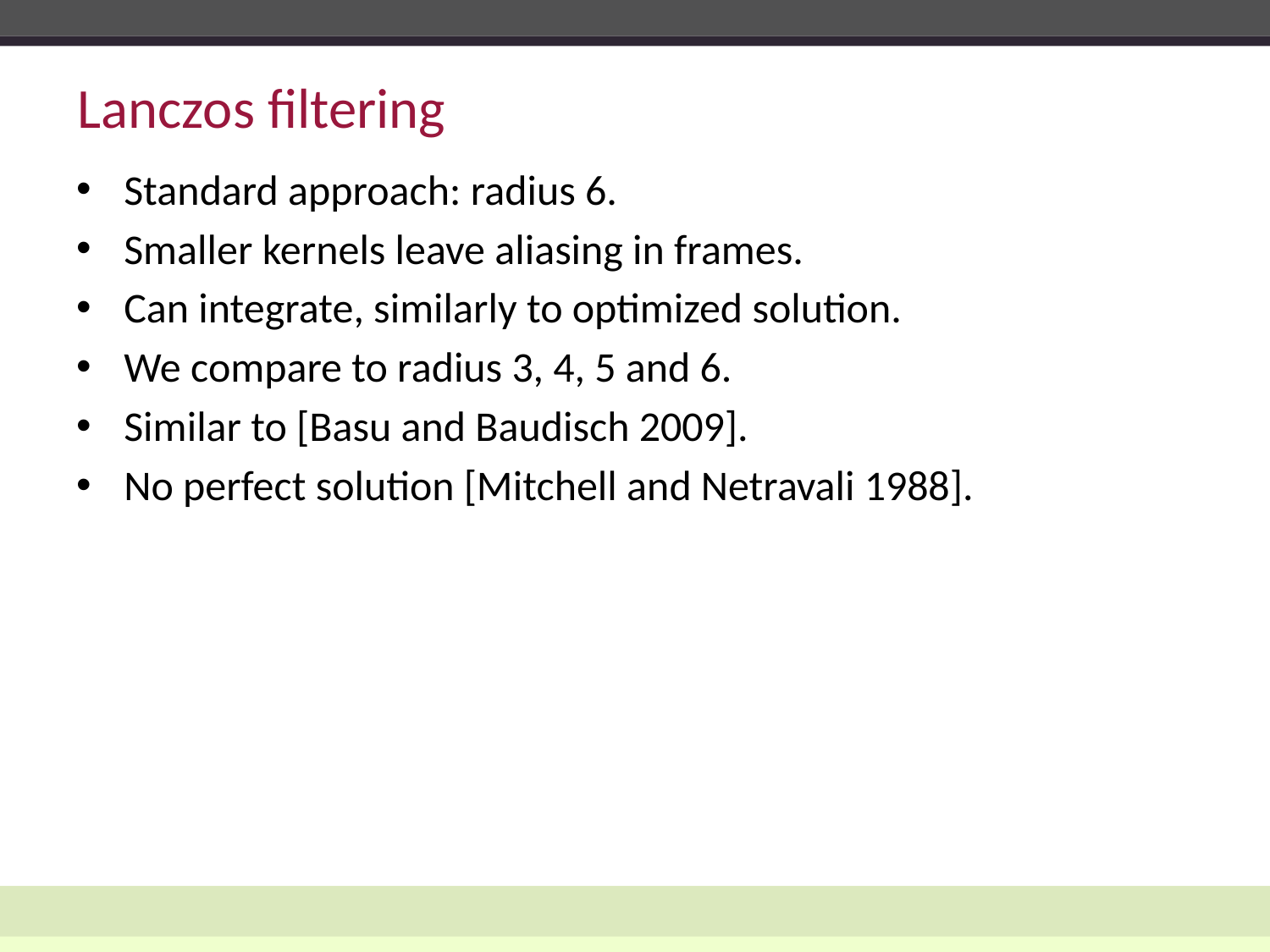

# Lanczos filtering
Standard approach: radius 6.
Smaller kernels leave aliasing in frames.
Can integrate, similarly to optimized solution.
We compare to radius 3, 4, 5 and 6.
Similar to [Basu and Baudisch 2009].
No perfect solution [Mitchell and Netravali 1988].